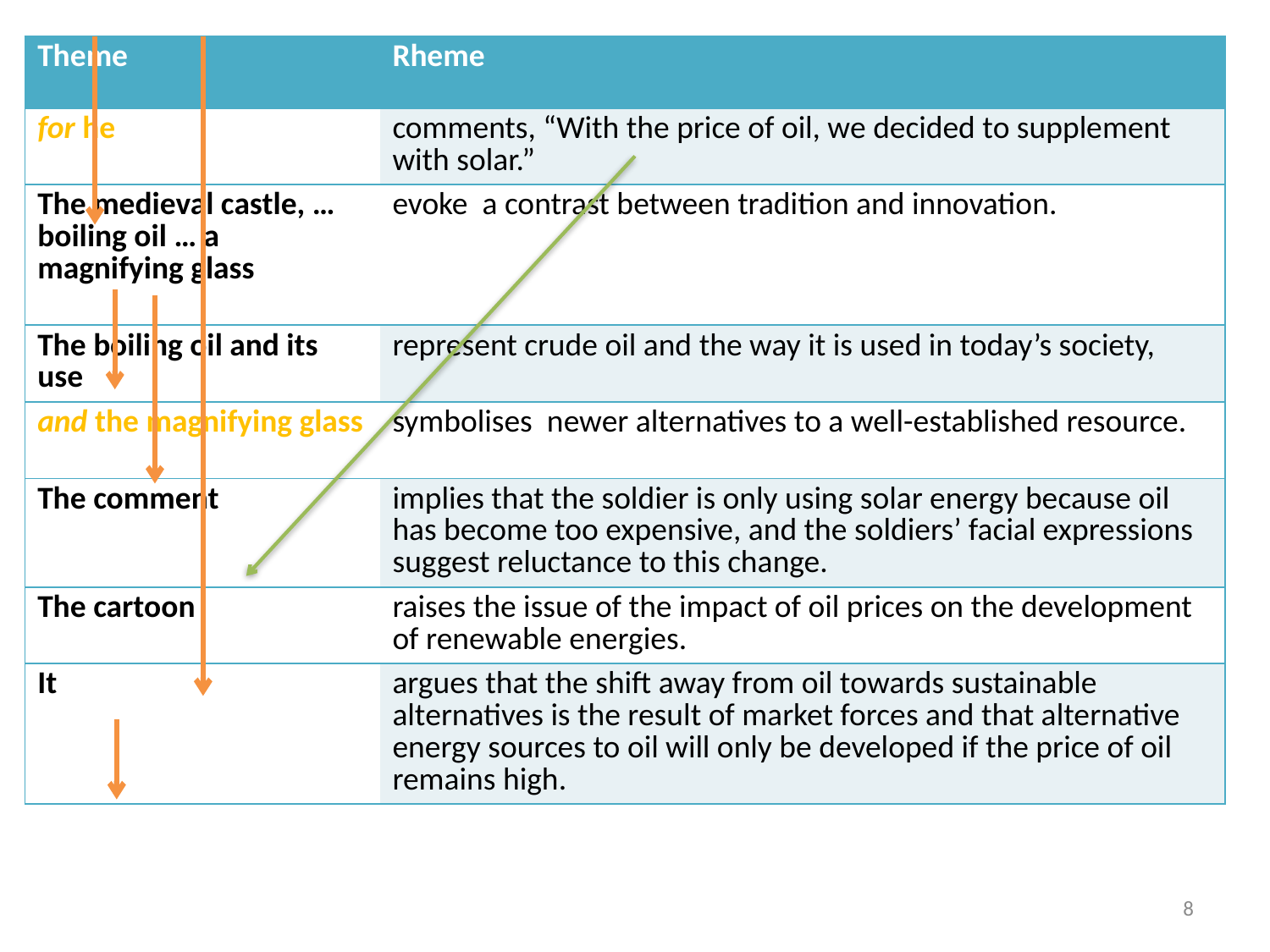

| Theme | Rheme |
| --- | --- |
| for he | comments, “With the price of oil, we decided to supplement with solar.” |
| The medieval castle, … boiling oil … a magnifying glass | evoke a contrast between tradition and innovation. |
| The boiling oil and its use | represent crude oil and the way it is used in today’s society, |
| and the magnifying glass | symbolises newer alternatives to a well-established resource. |
| The comment | implies that the soldier is only using solar energy because oil has become too expensive, and the soldiers’ facial expressions suggest reluctance to this change. |
| The cartoon | raises the issue of the impact of oil prices on the development of renewable energies. |
| It | argues that the shift away from oil towards sustainable alternatives is the result of market forces and that alternative energy sources to oil will only be developed if the price of oil remains high. |
8